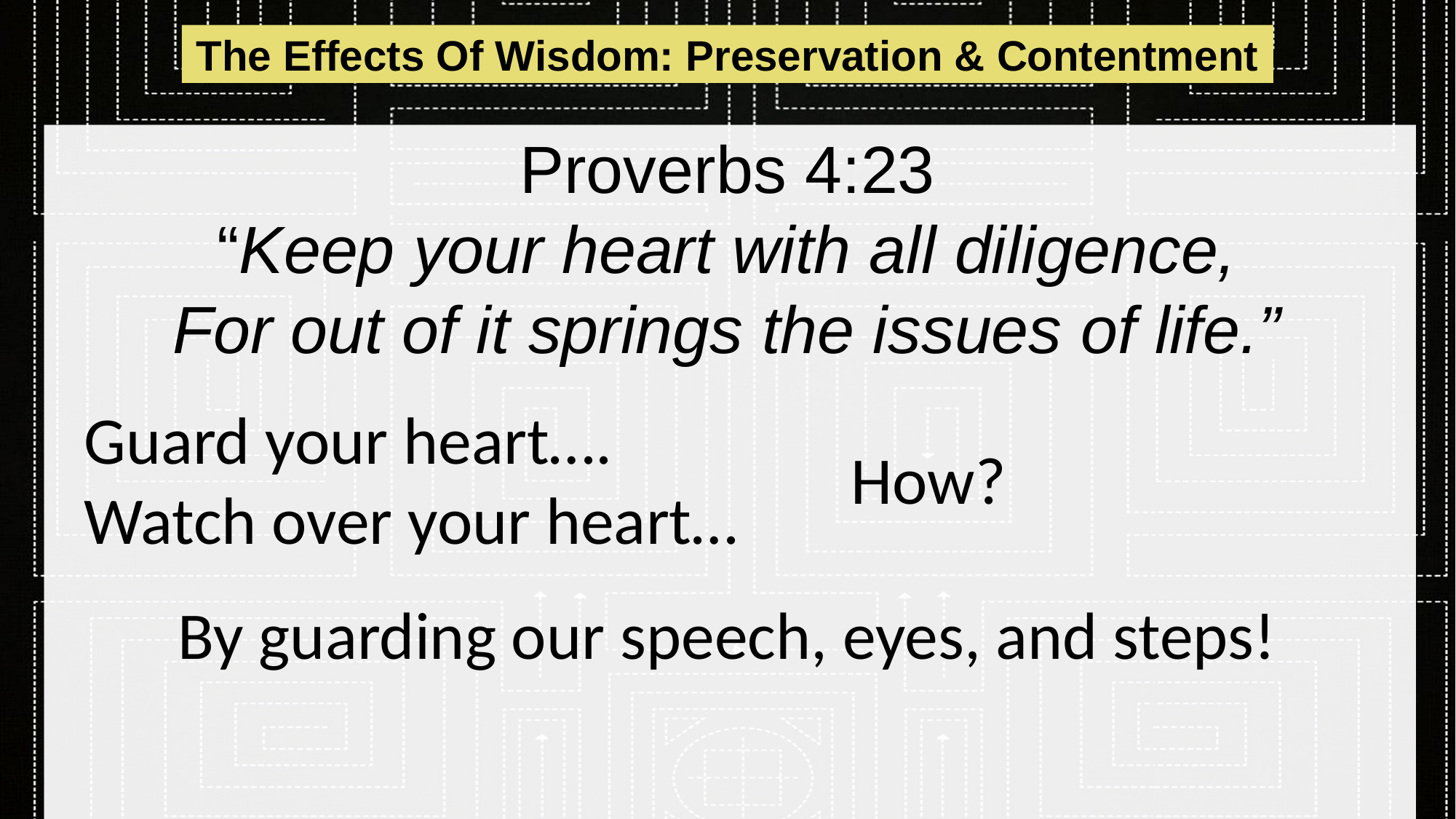

The Effects Of Wisdom: Preservation & Contentment
# Proverbs 4:23 “Keep your heart with all diligence, For out of it springs the issues of life.”
Guard your heart….
Watch over your heart…
How?
By guarding our speech, eyes, and steps!